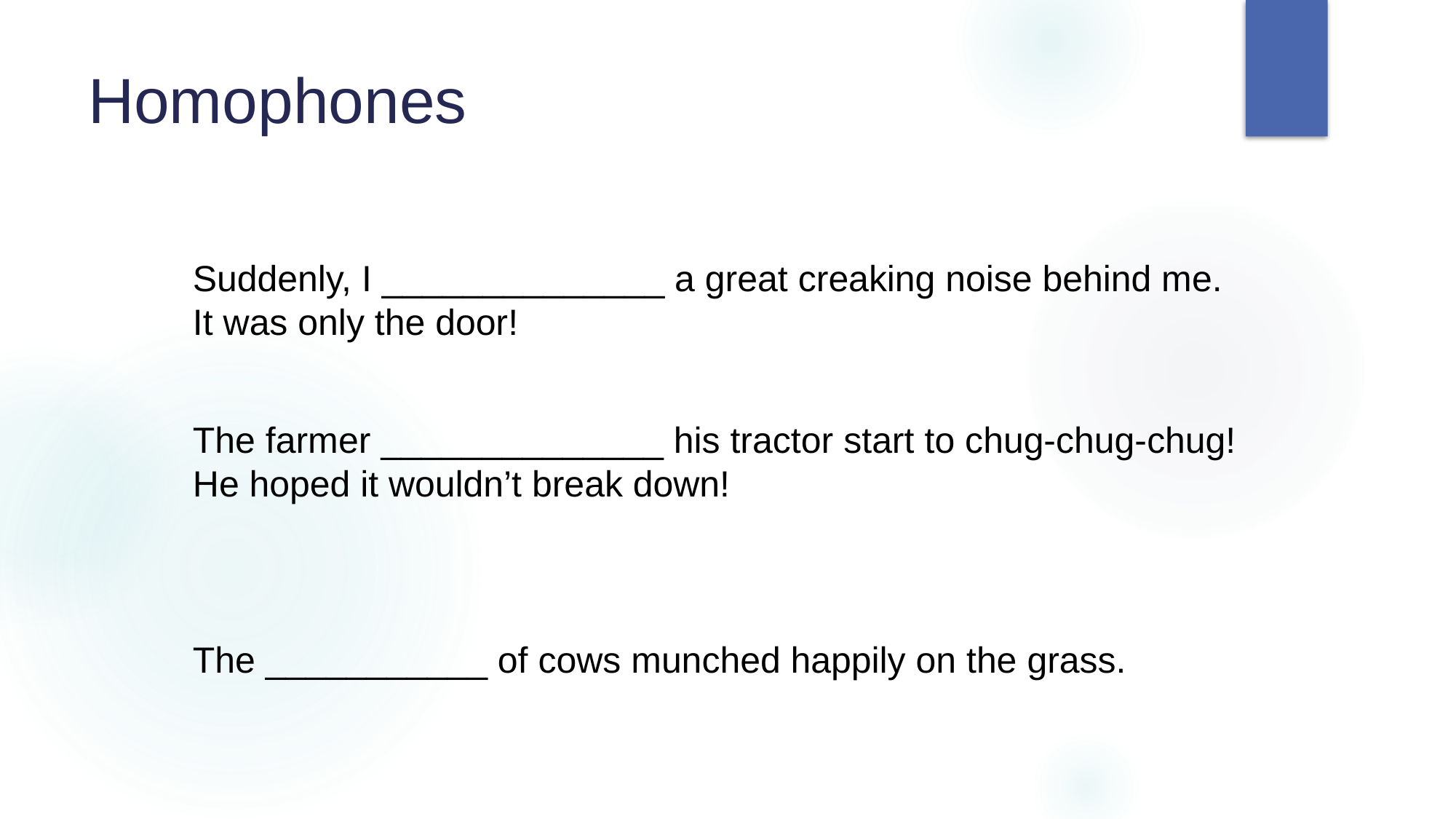

# Homophones

Suddenly, I ______________ a great creaking noise behind me. It was only the door!

The farmer ______________ his tractor start to chug-chug-chug! He hoped it wouldn’t break down!

The ___________ of cows munched happily on the grass.